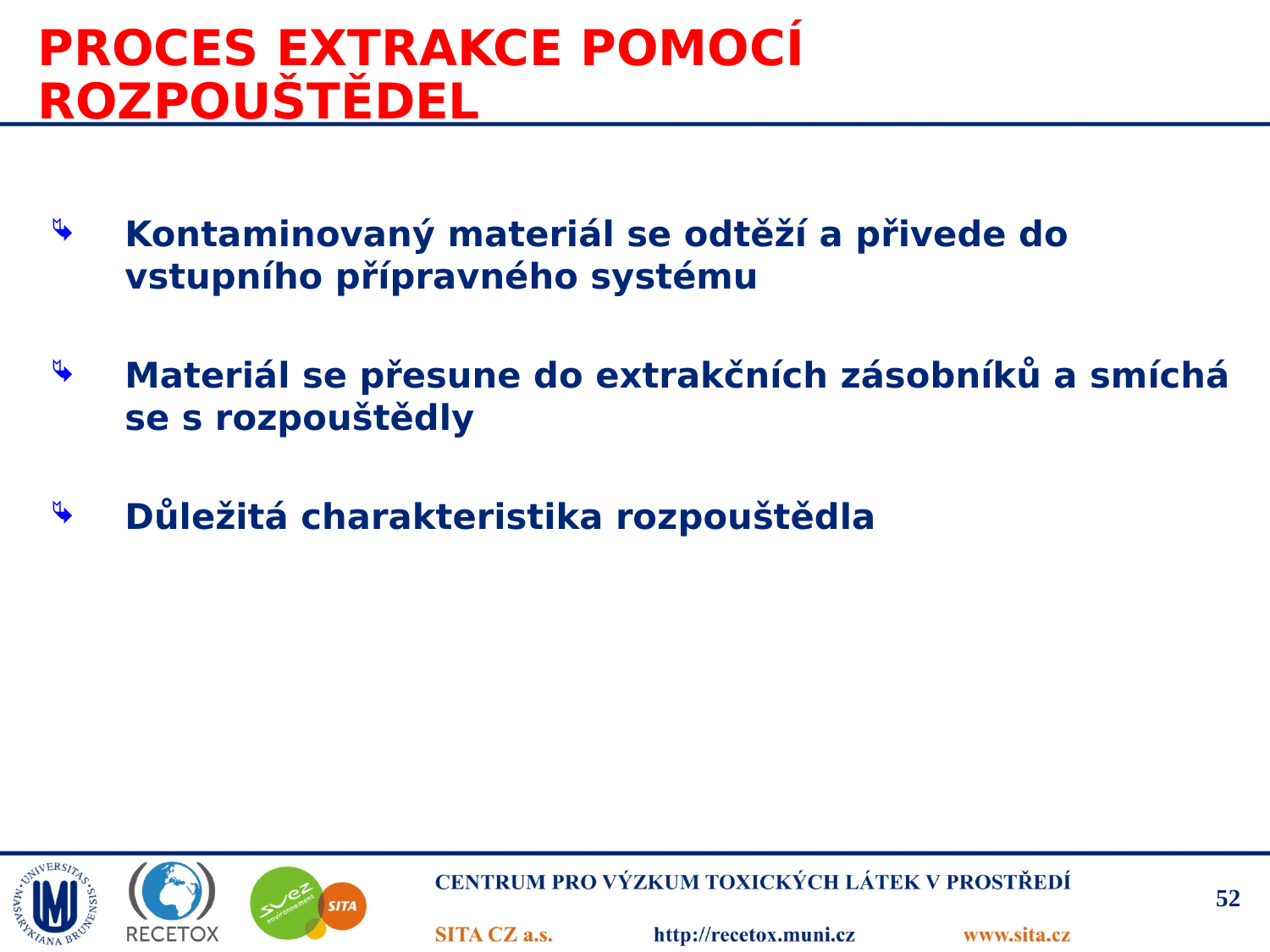

# Proces extrakce pomocí rozpouštědel

Kontaminovaný materiál se odtěží a přivede do vstupního přípravného systému

Materiál se přesune do extrakčních zásobníků a smíchá se s rozpouštědly

Důležitá charakteristika rozpouštědla
52